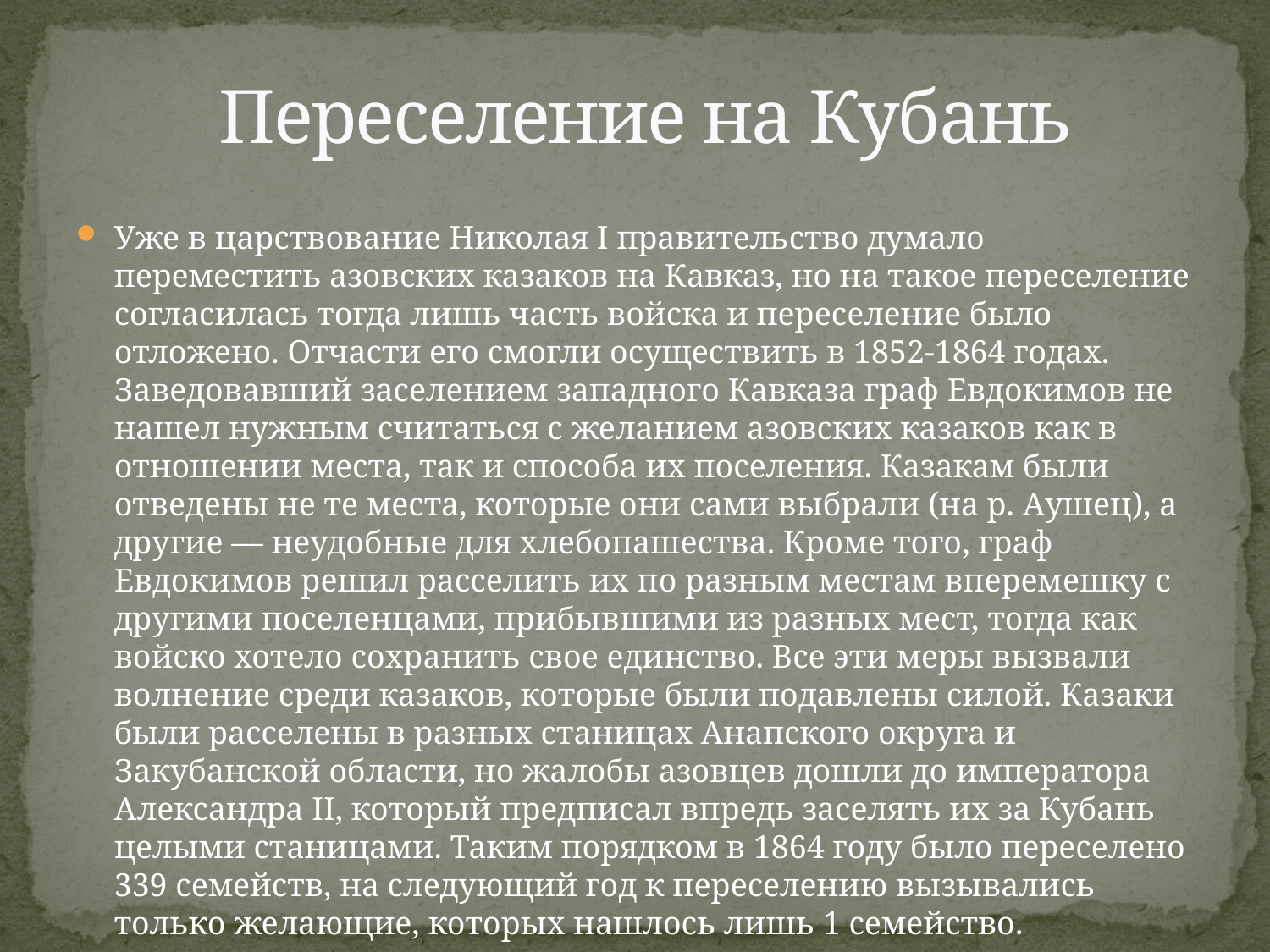

# Переселение на Кубань
Уже в царствование Николая I правительство думало переместить азовских казаков на Кавказ, но на такое переселение согласилась тогда лишь часть войска и переселение было отложено. Отчасти его смогли осуществить в 1852-1864 годах. Заведовавший заселением западного Кавказа граф Евдокимов не нашел нужным считаться с желанием азовских казаков как в отношении места, так и способа их поселения. Казакам были отведены не те места, которые они сами выбрали (на р. Аушец), а другие — неудобные для хлебопашества. Кроме того, граф Евдокимов решил расселить их по разным местам вперемешку с другими поселенцами, прибывшими из разных мест, тогда как войско хотело сохранить свое единство. Все эти меры вызвали волнение среди казаков, которые были подавлены силой. Казаки были расселены в разных станицах Анапского округа и Закубанской области, но жалобы азовцев дошли до императора Александра II, который предписал впредь заселять их за Кубань целыми станицами. Таким порядком в 1864 году было переселено 339 семейств, на следующий год к переселению вызывались только желающие, которых нашлось лишь 1 семейство.